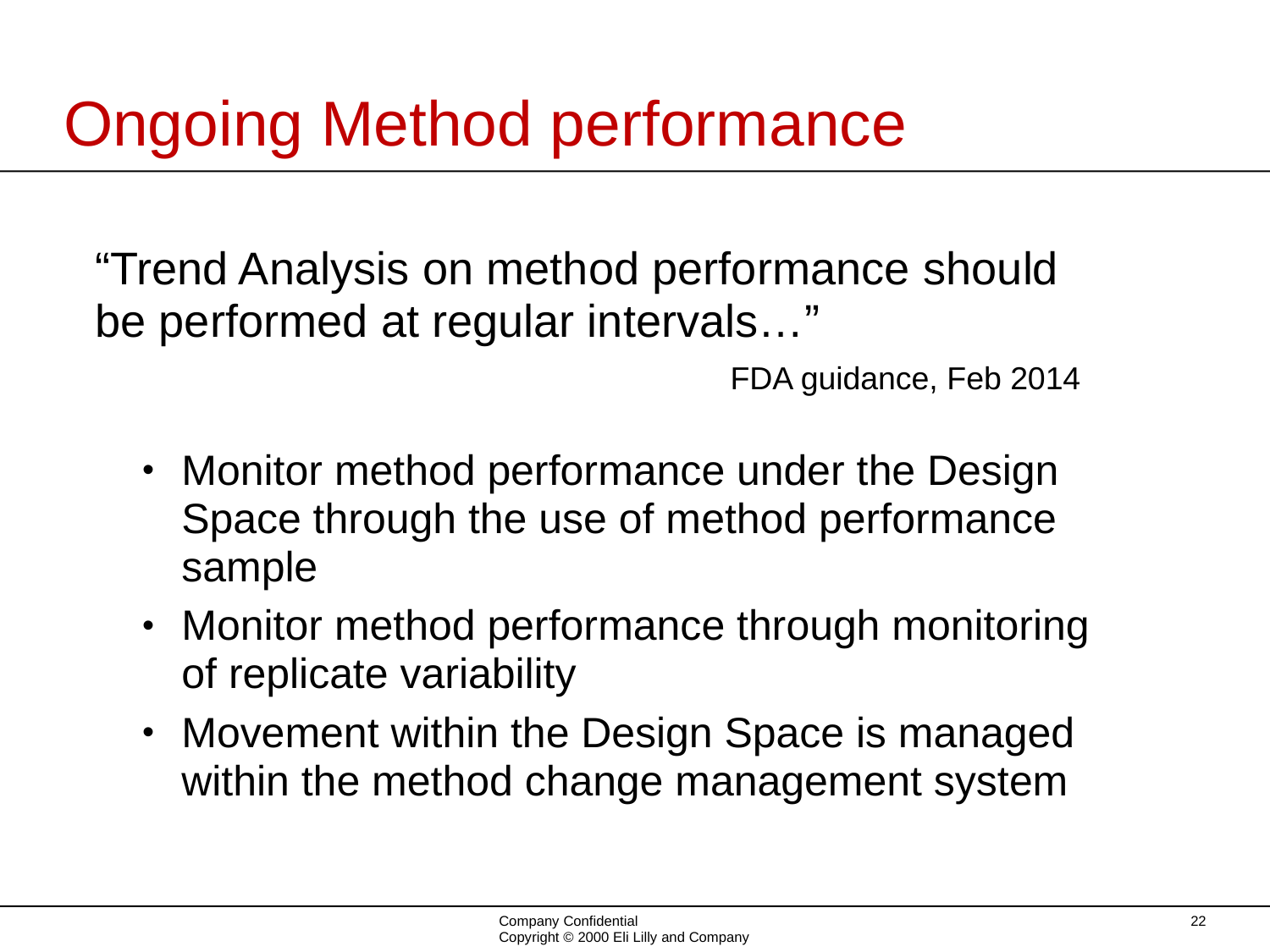

# Ongoing Method performance
“Trend Analysis on method performance should be performed at regular intervals…”
					FDA guidance, Feb 2014

Monitor method performance under the Design Space through the use of method performance sample
Monitor method performance through monitoring of replicate variability
Movement within the Design Space is managed within the method change management system
Company Confidential
Copyright © 2000 Eli Lilly and Company
 22